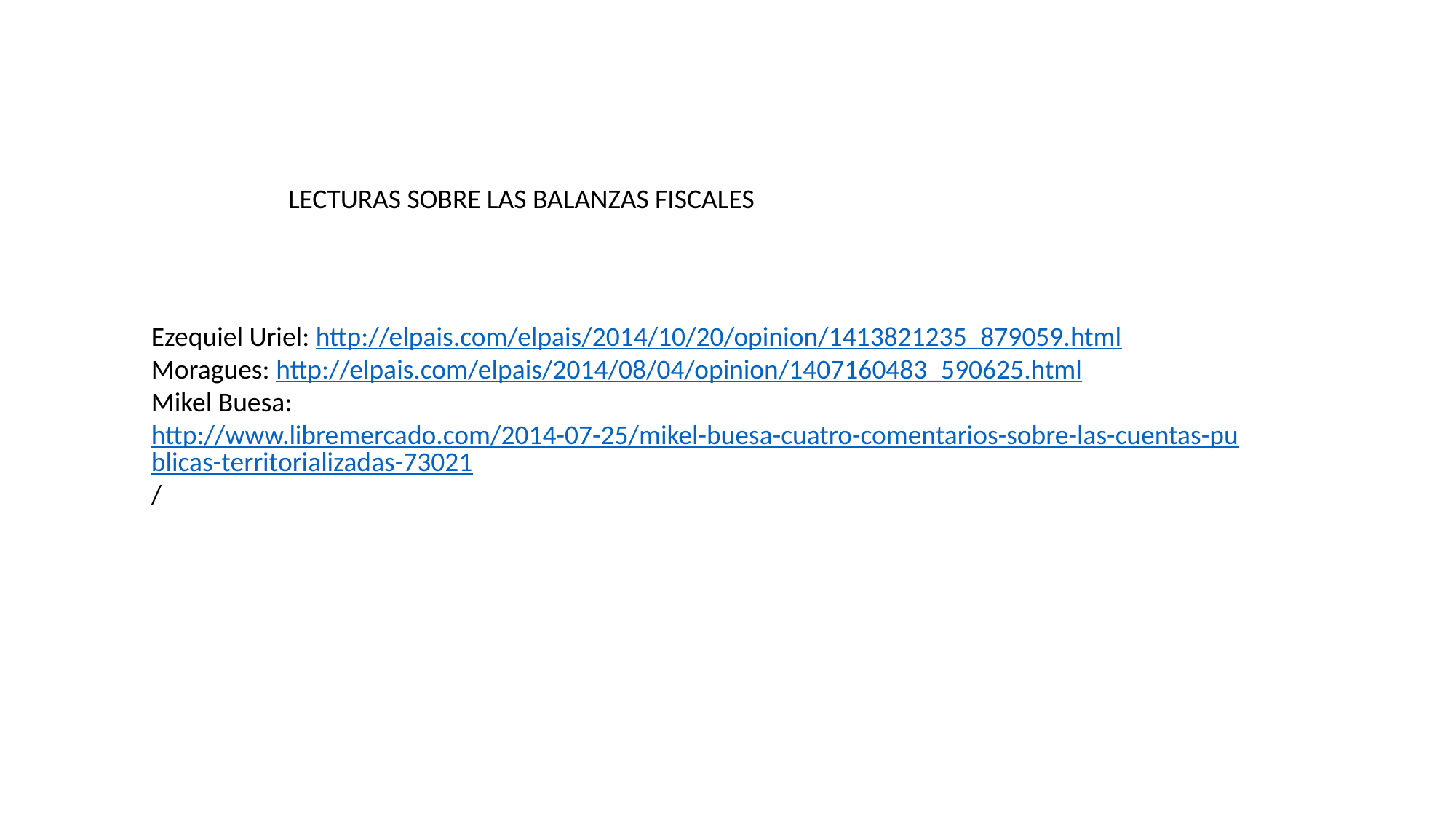

LECTURAS SOBRE LAS BALANZAS FISCALES

Ezequiel Uriel: http://elpais.com/elpais/2014/10/20/opinion/1413821235_879059.html
Moragues: http://elpais.com/elpais/2014/08/04/opinion/1407160483_590625.html
Mikel Buesa: http://www.libremercado.com/2014-07-25/mikel-buesa-cuatro-comentarios-sobre-las-cuentas-publicas-territorializadas-73021/